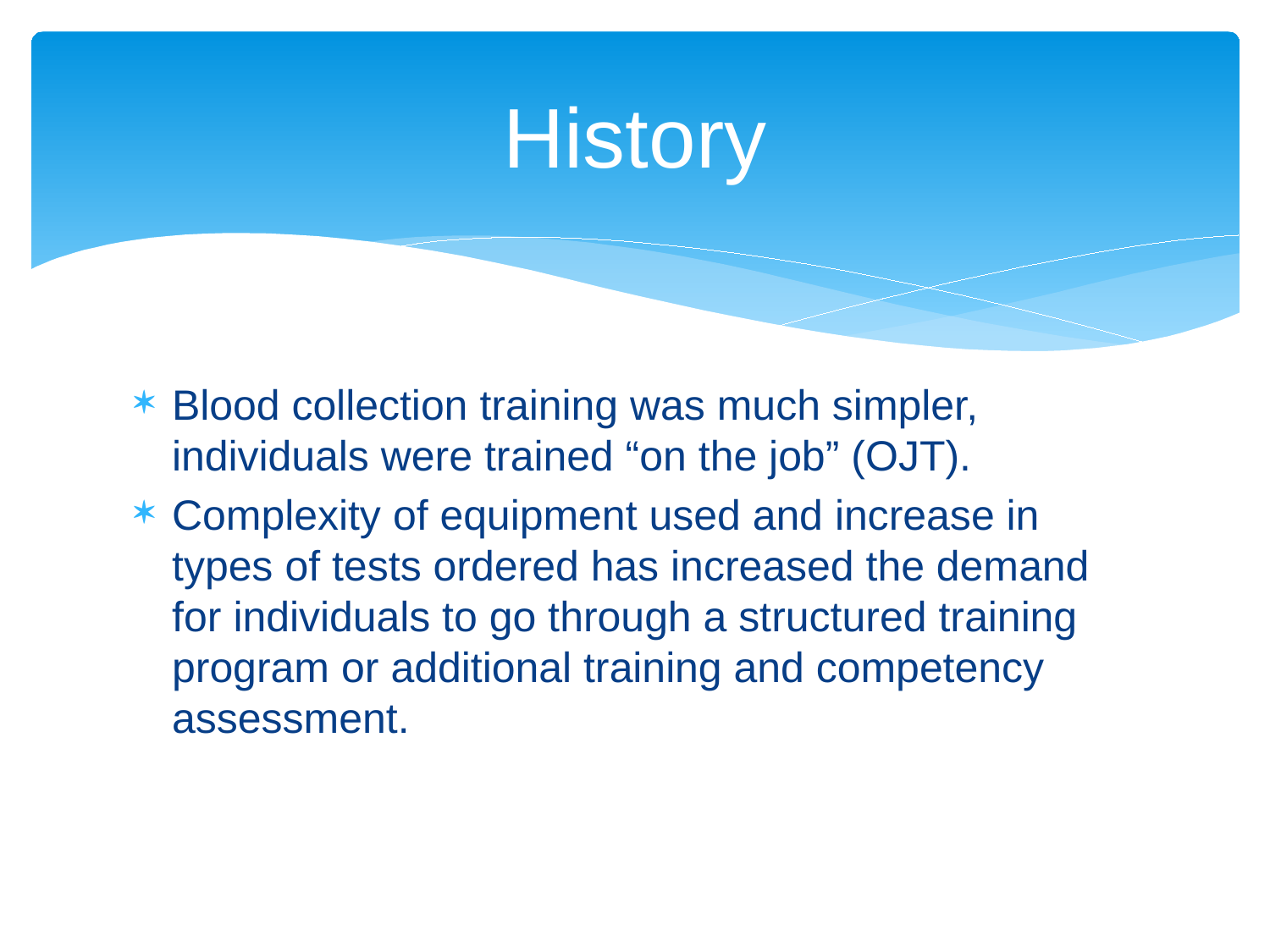

# History
Blood collection training was much simpler, individuals were trained “on the job” (OJT).
Complexity of equipment used and increase in types of tests ordered has increased the demand for individuals to go through a structured training program or additional training and competency assessment.